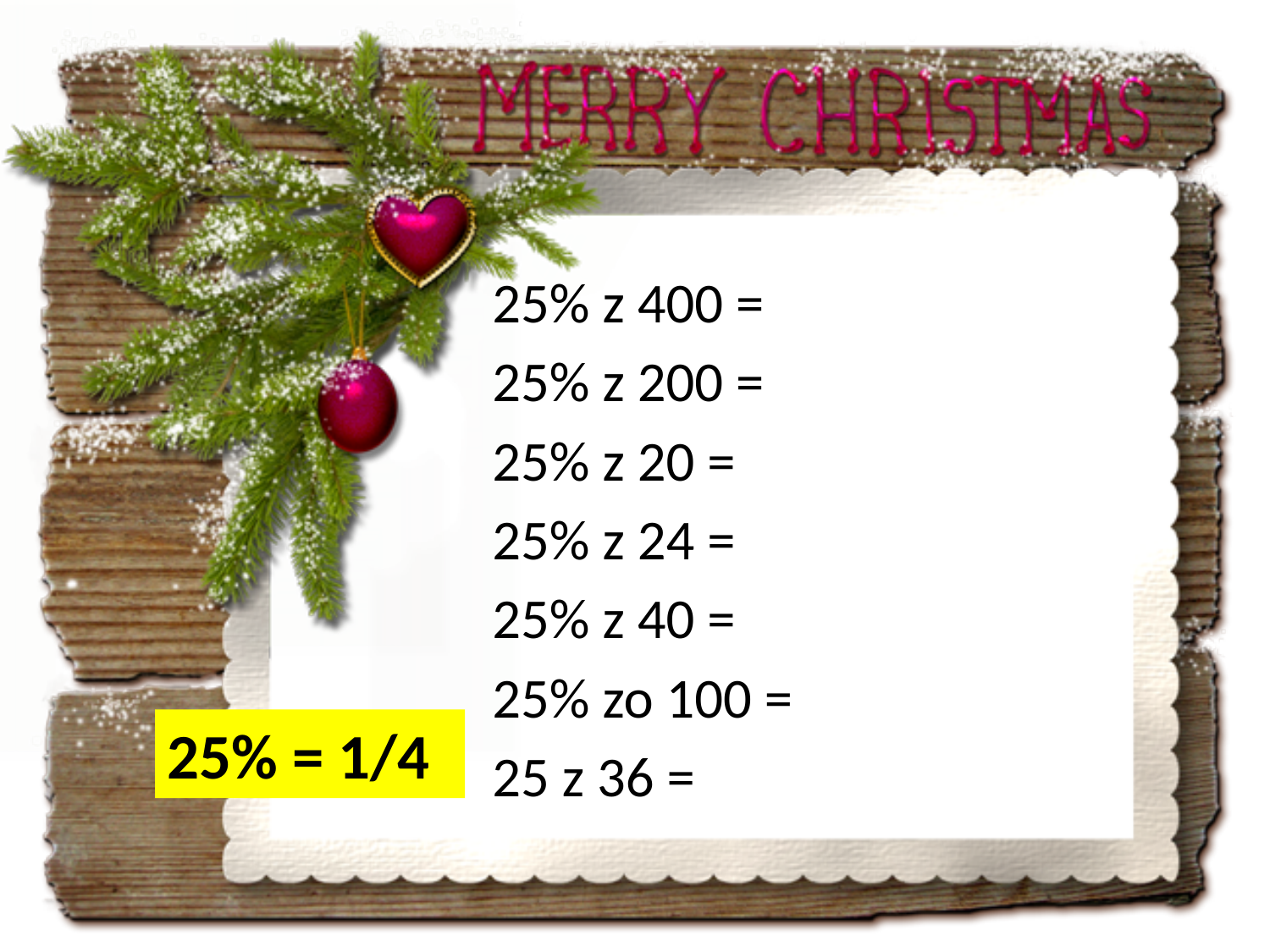

25% z 400 =
25% z 200 =
25% z 20 =
25% z 24 =
25% z 40 =
25% zo 100 =
25 z 36 =

25% = 1/4